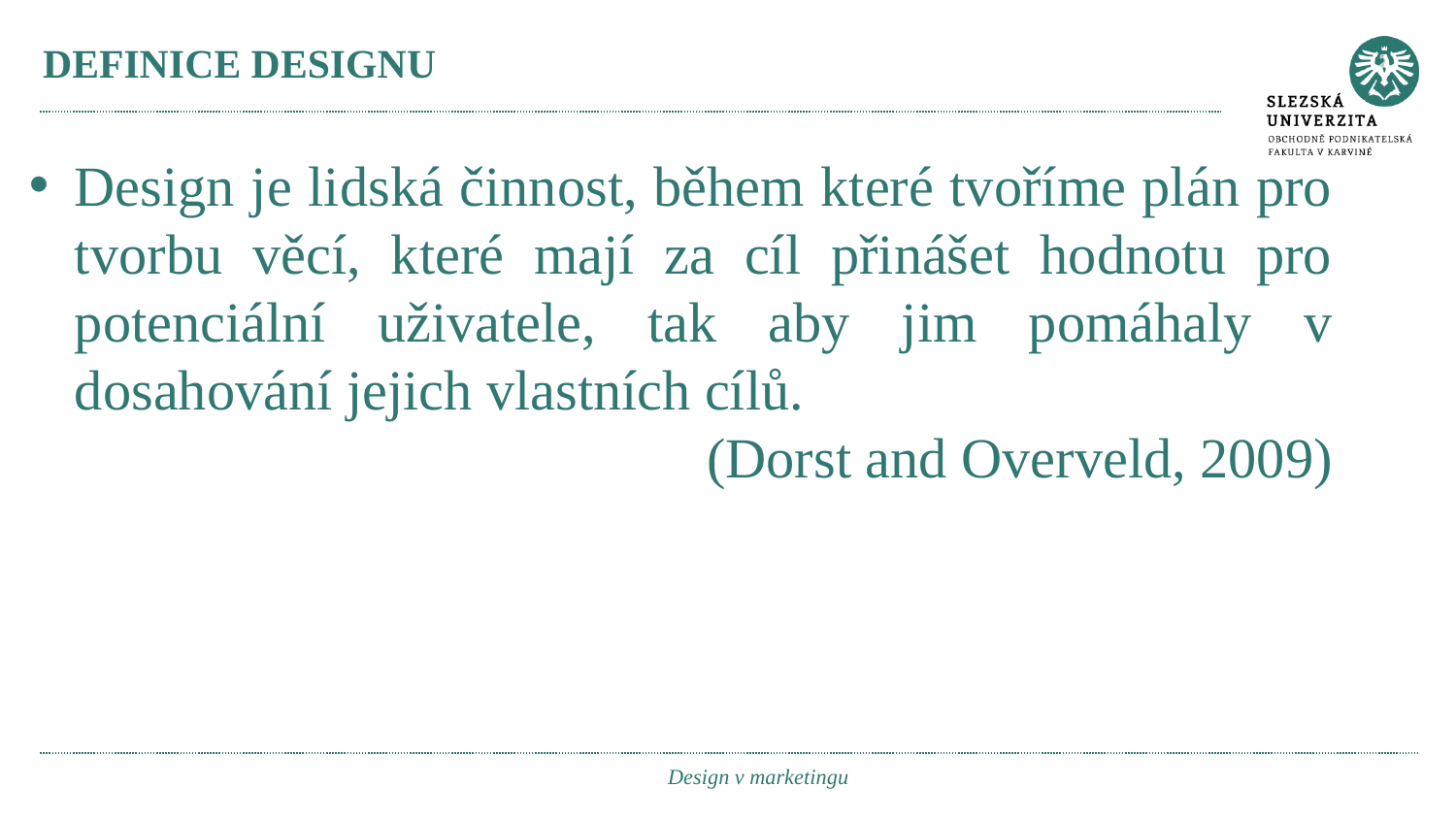

# DEFINICE DESIGNU
Design je lidská činnost, během které tvoříme plán pro tvorbu věcí, které mají za cíl přinášet hodnotu pro potenciální uživatele, tak aby jim pomáhaly v dosahování jejich vlastních cílů.
				(Dorst and Overveld, 2009)

Design v marketingu